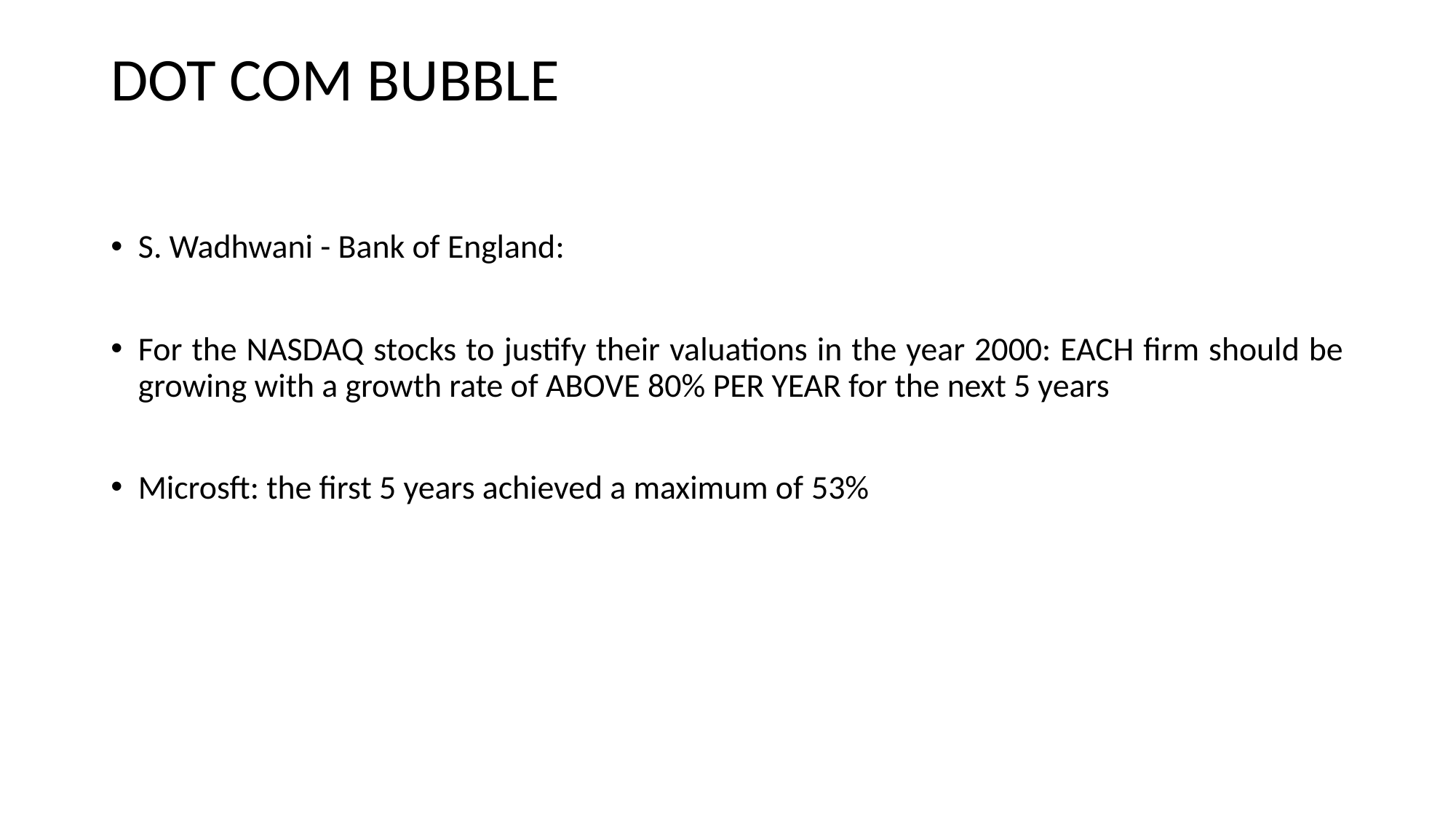

# DOT COM BUBBLE

S. Wadhwani - Bank of England:

For the NASDAQ stocks to justify their valuations in the year 2000: EACH firm should be growing with a growth rate of ABOVE 80% PER YEAR for the next 5 years

Microsft: the first 5 years achieved a maximum of 53%